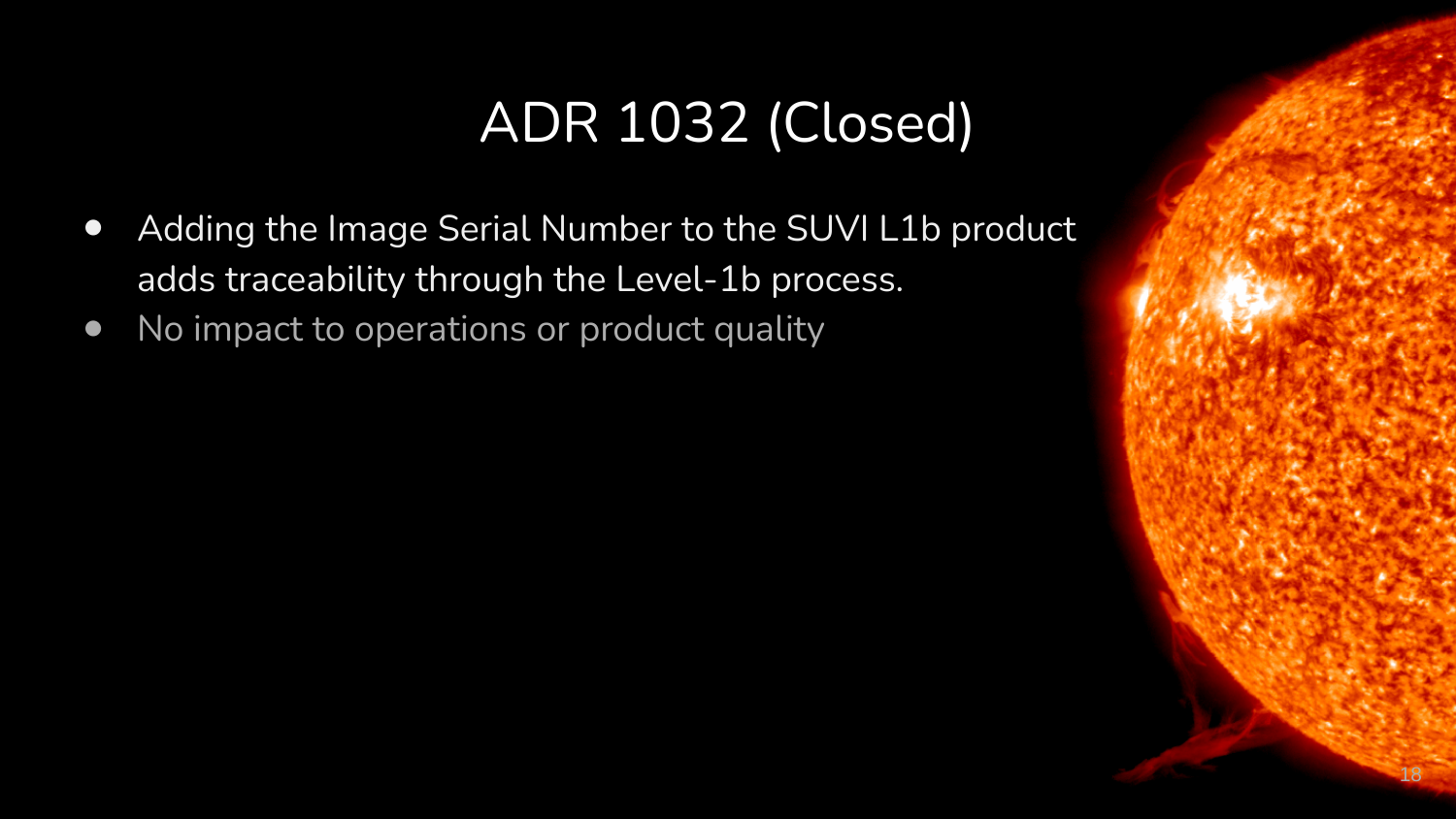

# ADR 1032 (Closed)
Adding the Image Serial Number to the SUVI L1b product adds traceability through the Level-1b process.
No impact to operations or product quality
18